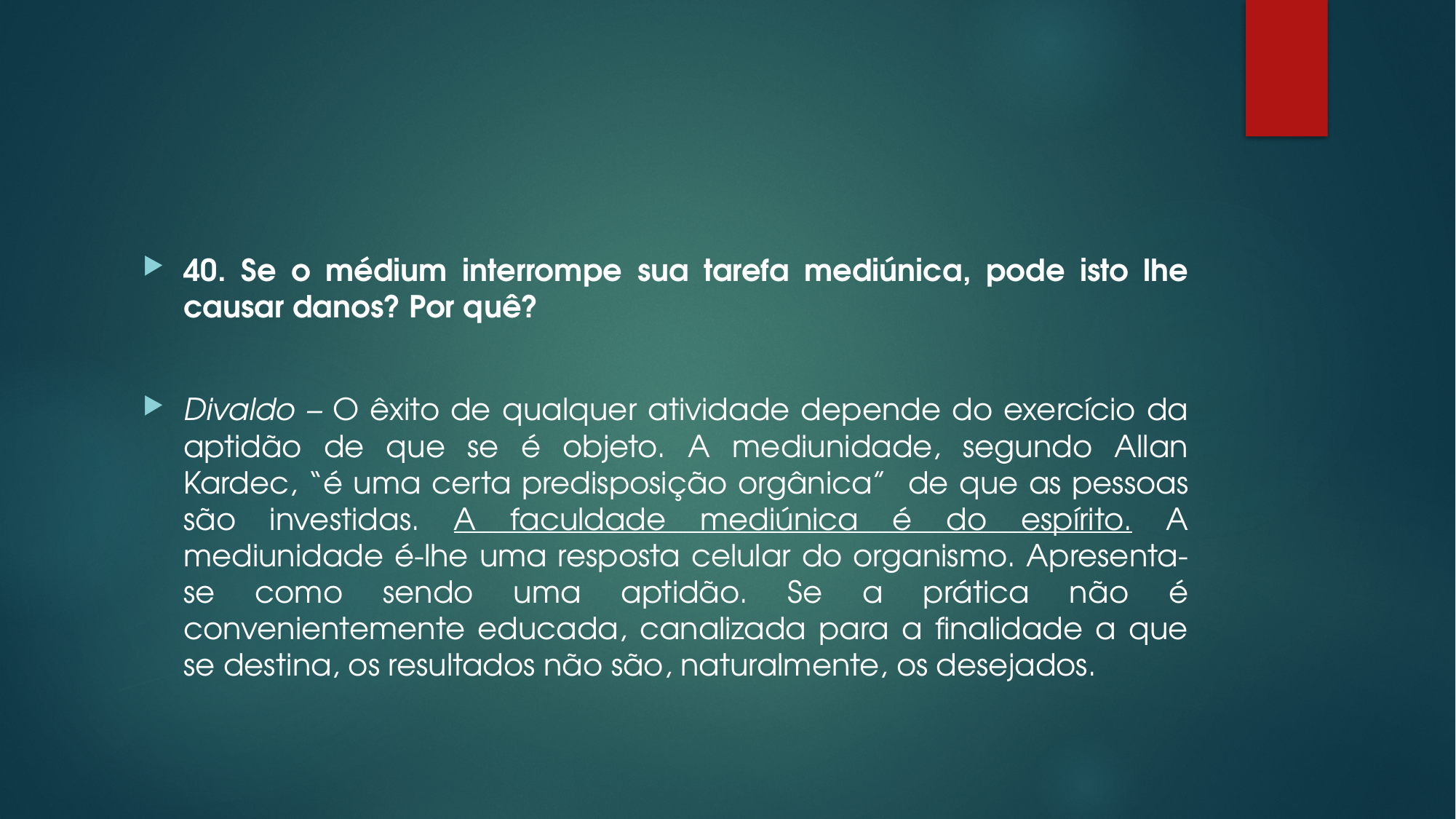

#
40. Se o médium interrompe sua tarefa mediúnica, pode isto lhe causar danos? Por quê?

Divaldo – O êxito de qualquer atividade depende do exercício da aptidão de que se é objeto. A mediunidade, segundo Allan Kardec, “é uma certa predisposição orgânica”  de que as pessoas são investidas. A faculdade mediúnica é do espírito. A mediunidade é-lhe uma resposta celular do organismo. Apresenta-se como sendo uma aptidão. Se a prática não é convenientemente educada, canalizada para a finalidade a que se destina, os resultados não são, naturalmente, os desejados.